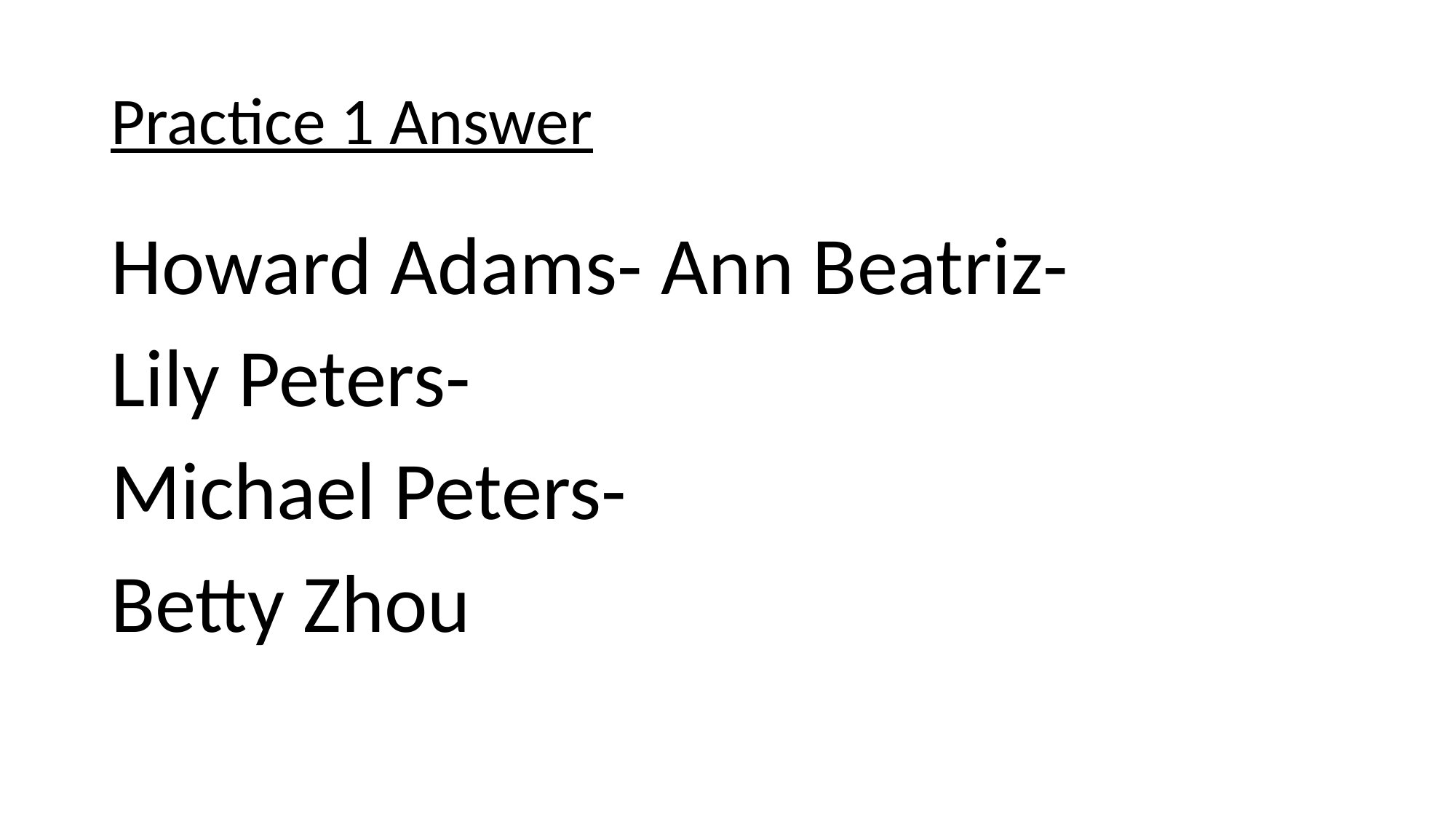

# Practice 1 Answer
Howard Adams- Ann Beatriz-
Lily Peters-
Michael Peters-
Betty Zhou